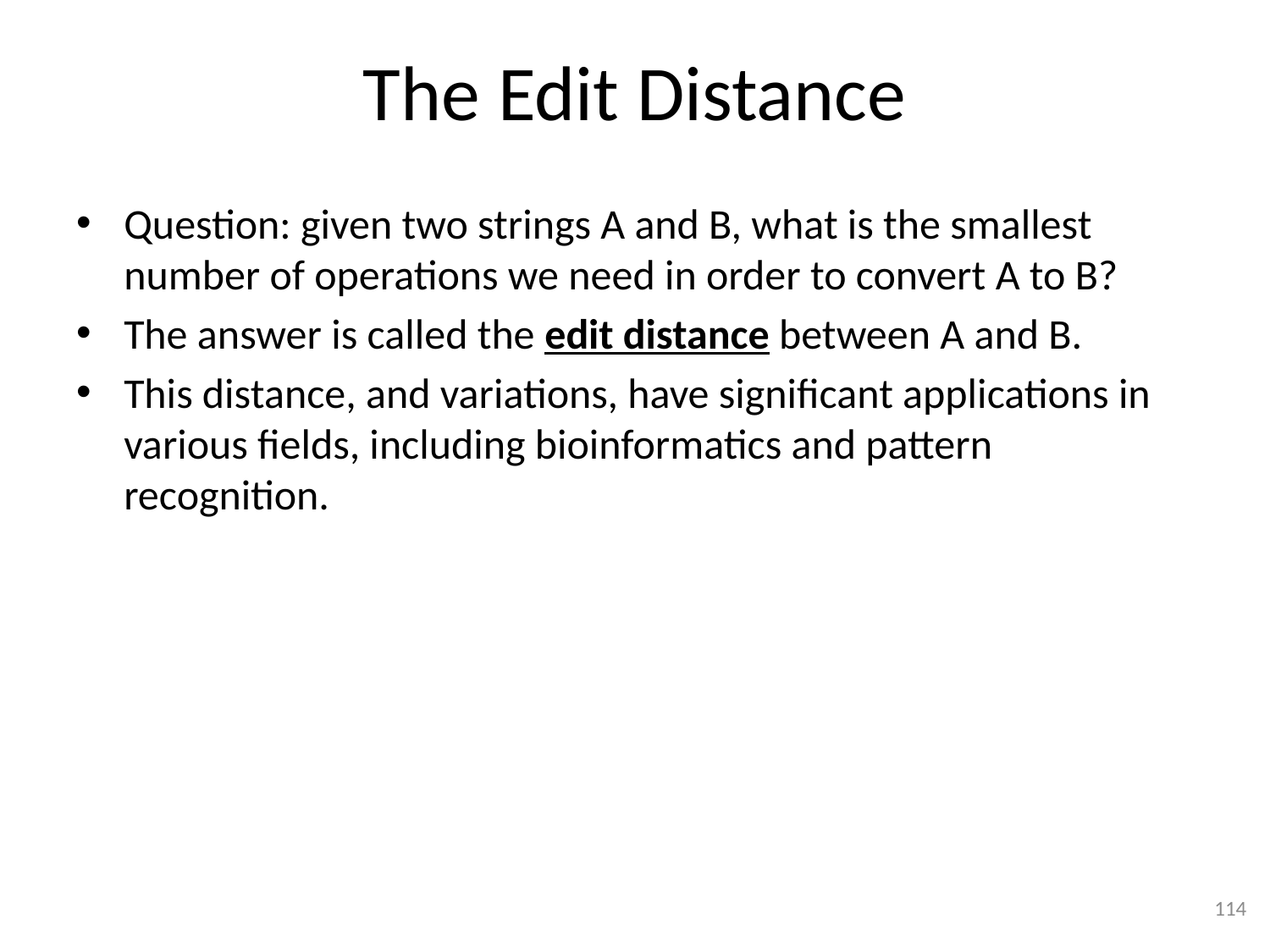

# The Edit Distance
Question: given two strings A and B, what is the smallest number of operations we need in order to convert A to B?
The answer is called the edit distance between A and B.
This distance, and variations, have significant applications in various fields, including bioinformatics and pattern recognition.
114